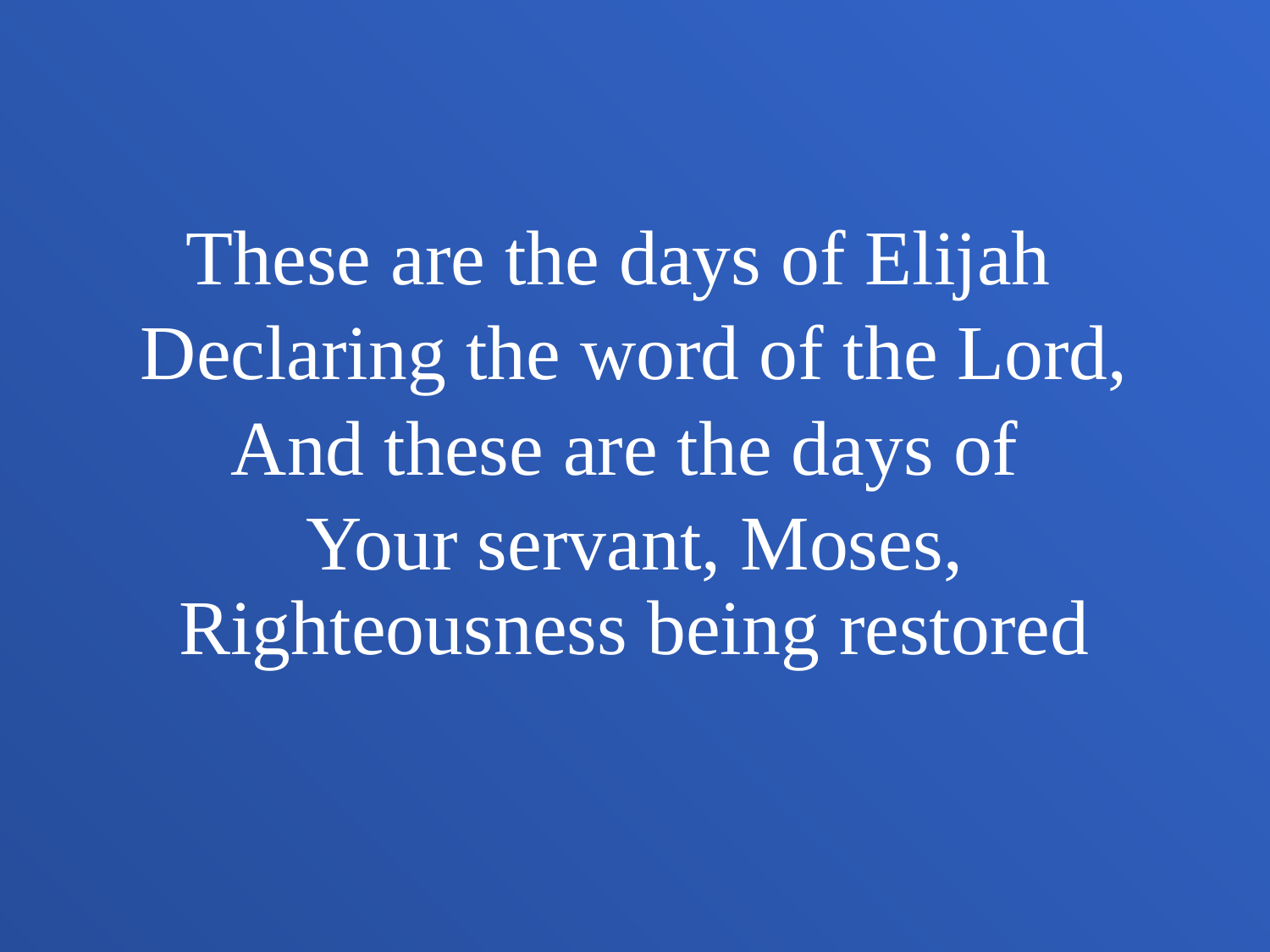

These are the days of Elijah
Declaring the word of the Lord,
And these are the days of
Your servant, Moses,
Righteousness being restored